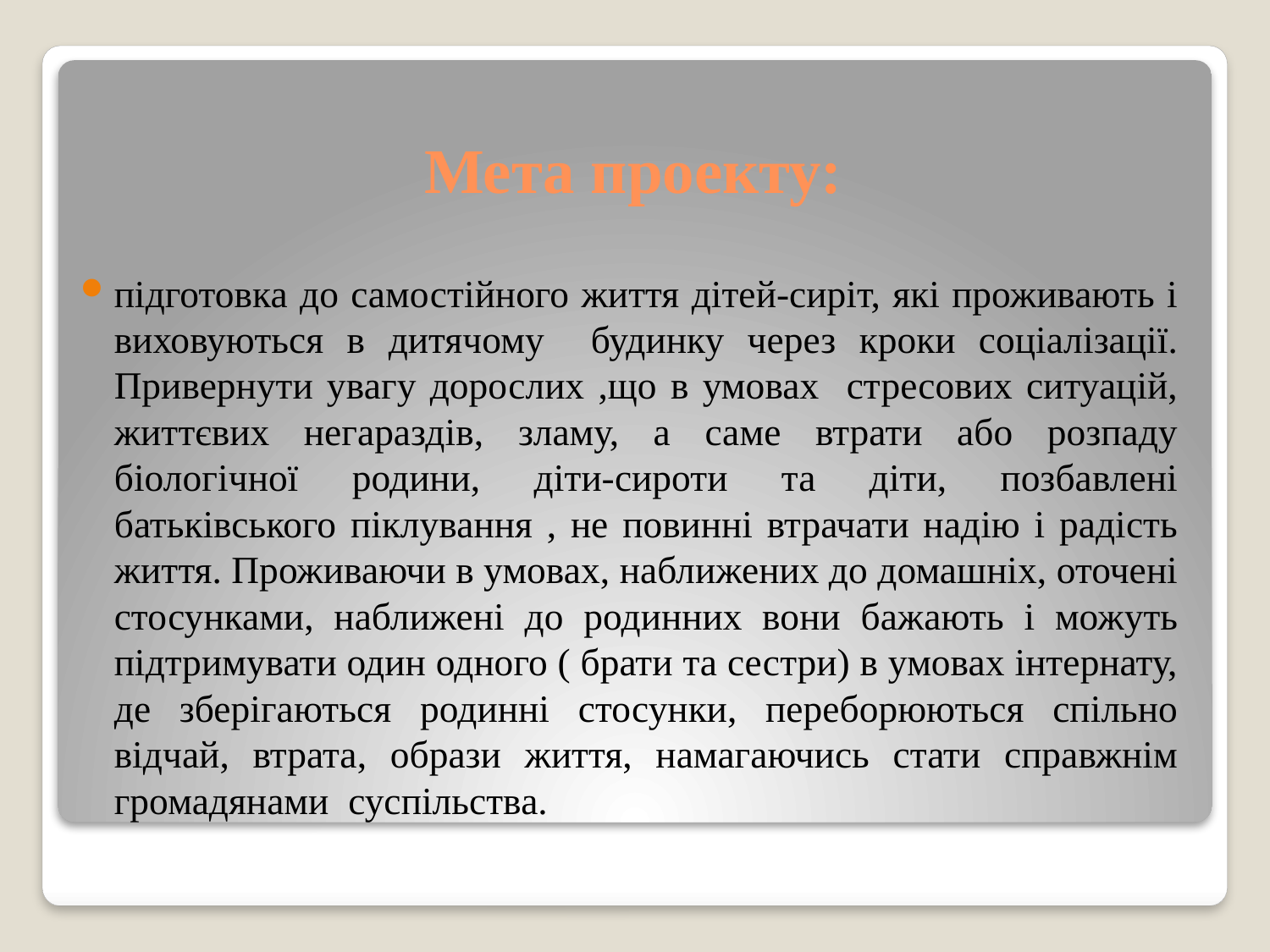

# Мета проекту:
підготовка до самостійного життя дітей-сиріт, які проживають і виховуються в дитячому  будинку через кроки соціалізації. Привернути увагу дорослих ,що в умовах  стресових ситуацій, життєвих негараздів, зламу, а саме втрати або розпаду біологічної родини, діти-сироти та діти, позбавлені батьківського піклування , не повинні втрачати надію і радість життя. Проживаючи в умовах, наближених до домашніх, оточені стосунками, наближені до родинних вони бажають і можуть підтримувати один одного ( брати та сестри) в умовах інтернату, де зберігаються родинні стосунки, переборюються спільно відчай, втрата, образи життя, намагаючись стати справжнім громадянами  суспільства.